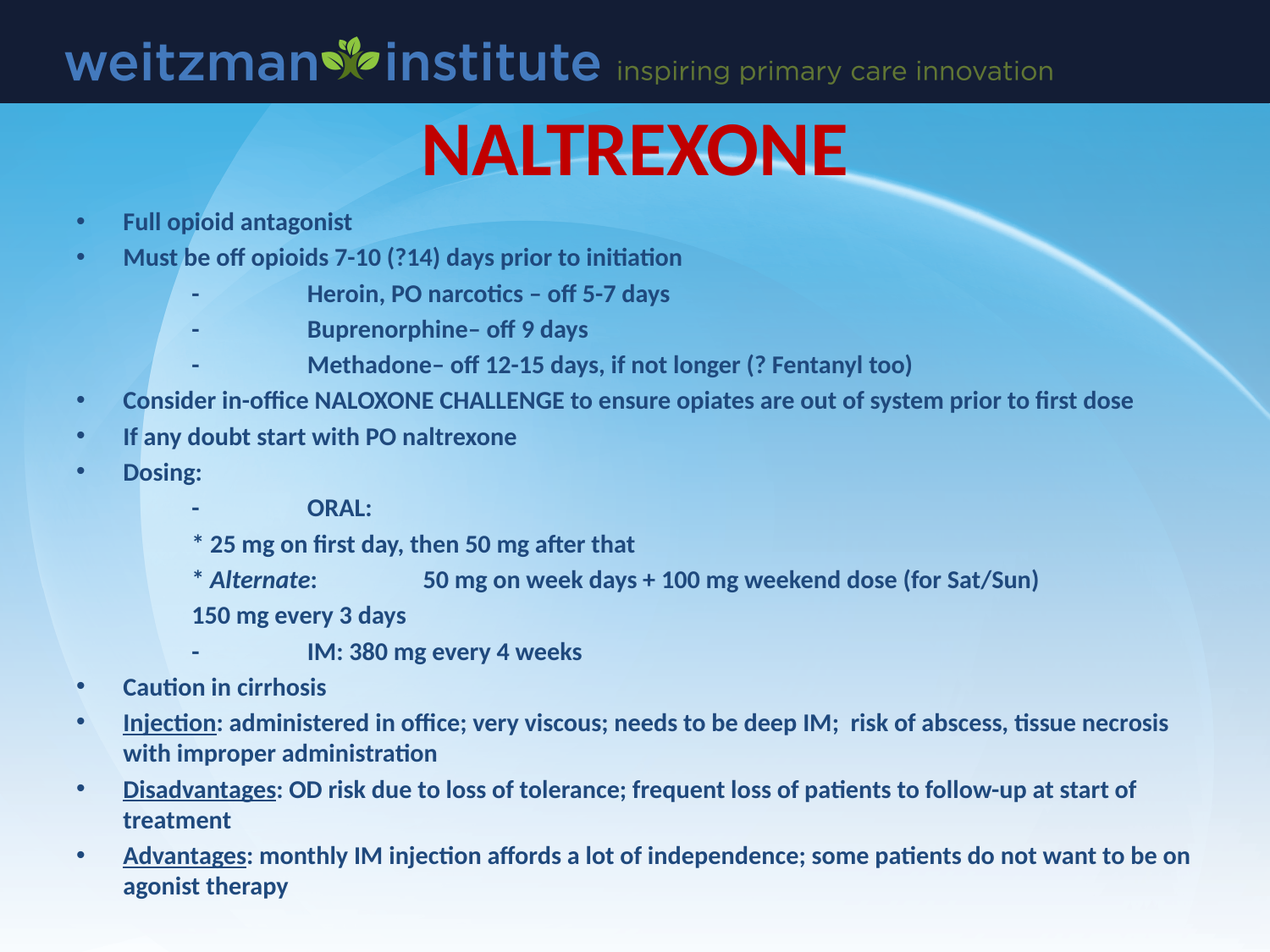

# NALTREXONE
Full opioid antagonist
Must be off opioids 7-10 (?14) days prior to initiation
	-	Heroin, PO narcotics – off 5-7 days
	-	Buprenorphine– off 9 days
	-	Methadone– off 12-15 days, if not longer (? Fentanyl too)
Consider in-office NALOXONE CHALLENGE to ensure opiates are out of system prior to first dose
If any doubt start with PO naltrexone
Dosing:
	-	ORAL:
		* 25 mg on first day, then 50 mg after that
		* Alternate:  	50 mg on week days + 100 mg weekend dose (for Sat/Sun)
					150 mg every 3 days
	-	IM: 380 mg every 4 weeks
Caution in cirrhosis
Injection: administered in office; very viscous; needs to be deep IM;  risk of abscess, tissue necrosis with improper administration
Disadvantages: OD risk due to loss of tolerance; frequent loss of patients to follow-up at start of treatment
Advantages: monthly IM injection affords a lot of independence; some patients do not want to be on agonist therapy